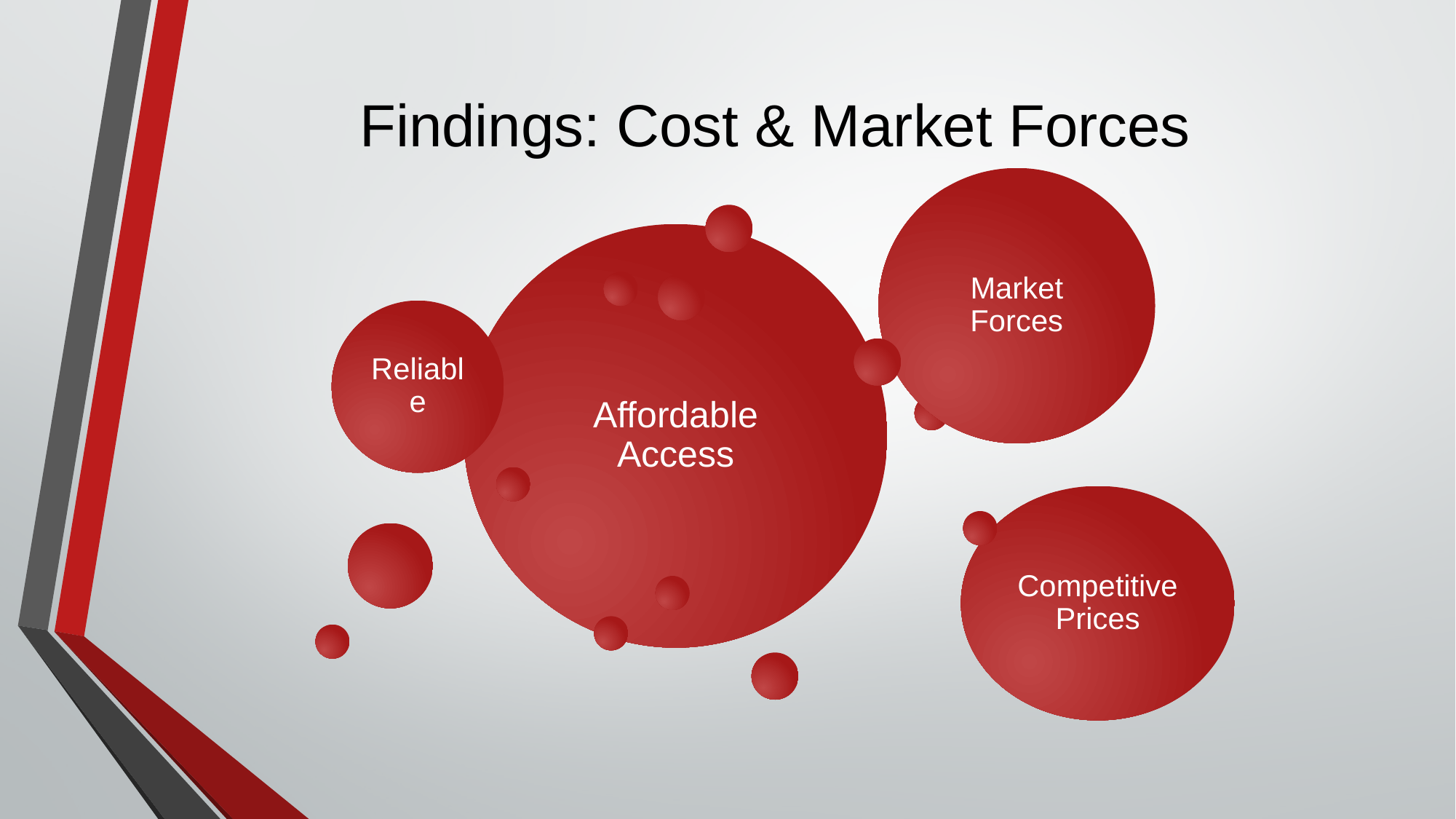

# Findings: Cost & Market Forces
Affordable Access
Reliable
Market Forces
Competitive Prices